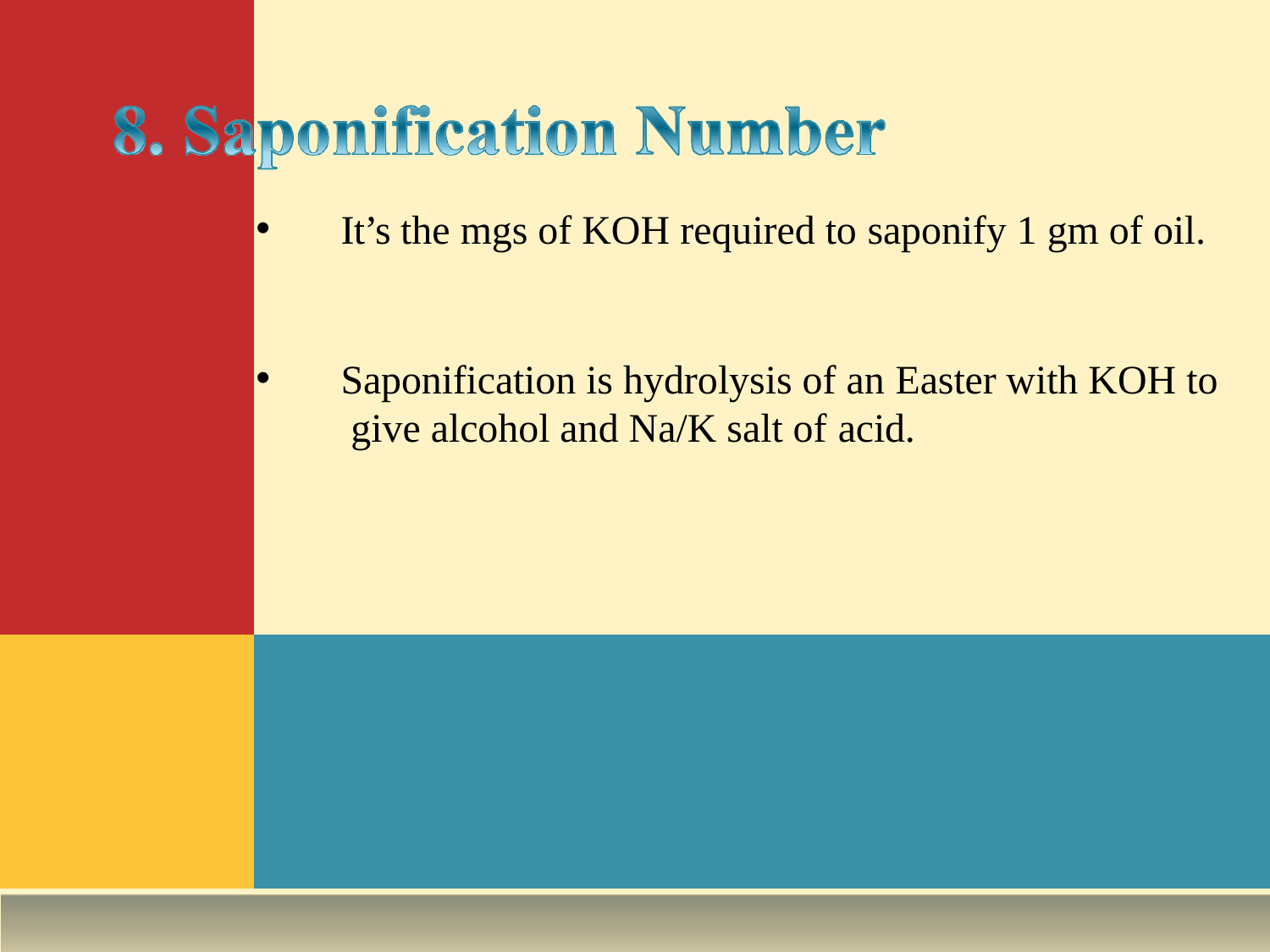

It’s the mgs of KOH required to saponify 1 gm of oil.

Saponification is hydrolysis of an Easter with KOH to  give alcohol and Na/K salt of acid.